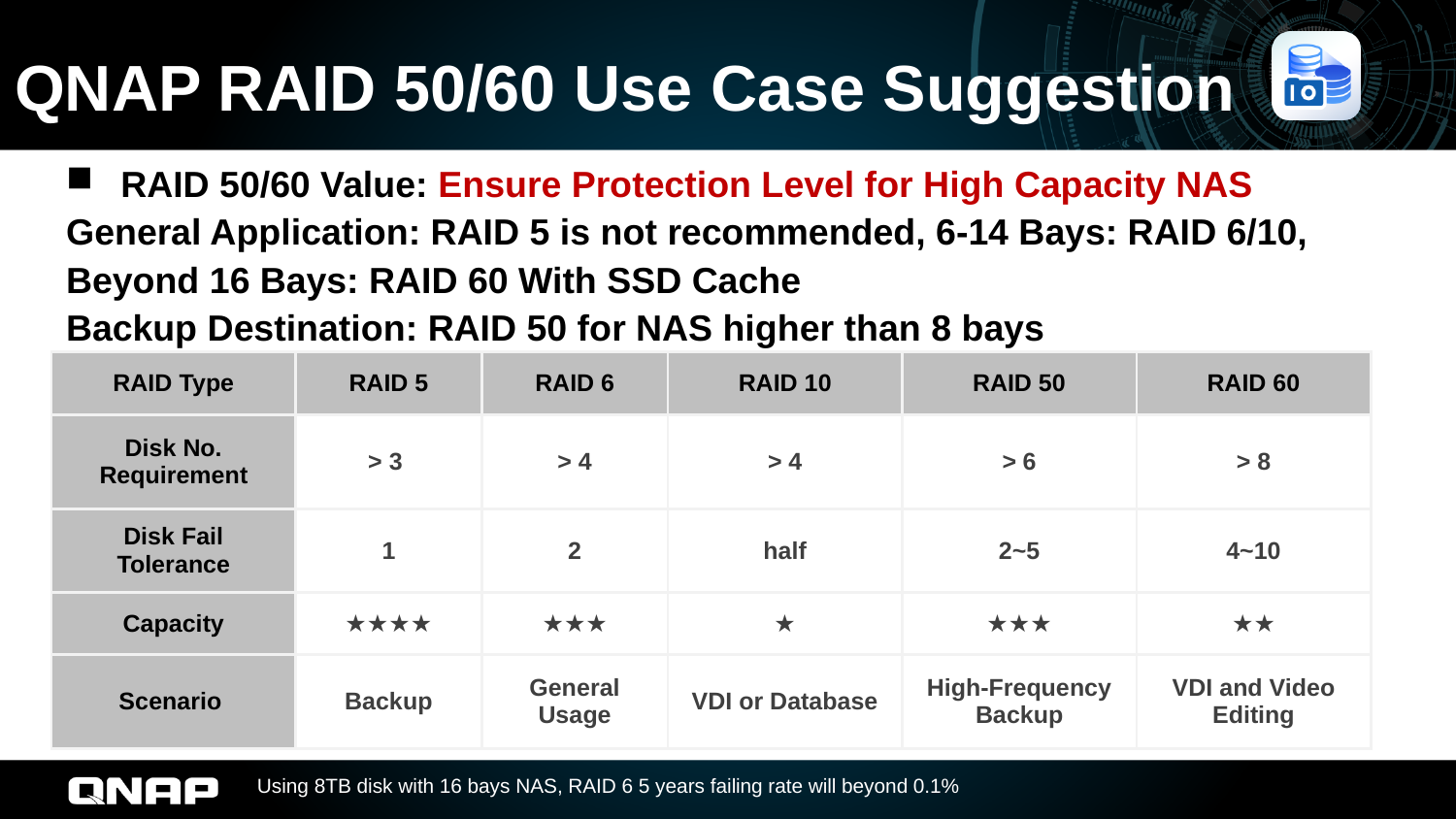

# QNAP RAID 50/60 Use Case Suggestion
RAID 50/60 Value: Ensure Protection Level for High Capacity NAS
General Application: RAID 5 is not recommended, 6-14 Bays: RAID 6/10,
Beyond 16 Bays: RAID 60 With SSD Cache
Backup Destination: RAID 50 for NAS higher than 8 bays
| RAID Type | RAID 5 | RAID 6 | RAID 10 | RAID 50 | RAID 60 |
| --- | --- | --- | --- | --- | --- |
| Disk No. Requirement | > 3 | > 4 | > 4 | > 6 | > 8 |
| Disk Fail Tolerance | 1 | 2 | half | 2~5 | 4~10 |
| Capacity | ★★★★ | ★★★ | ★ | ★★★ | ★★ |
| Scenario | Backup | General Usage | VDI or Database | High-Frequency Backup | VDI and Video Editing |
Using 8TB disk with 16 bays NAS, RAID 6 5 years failing rate will beyond 0.1%